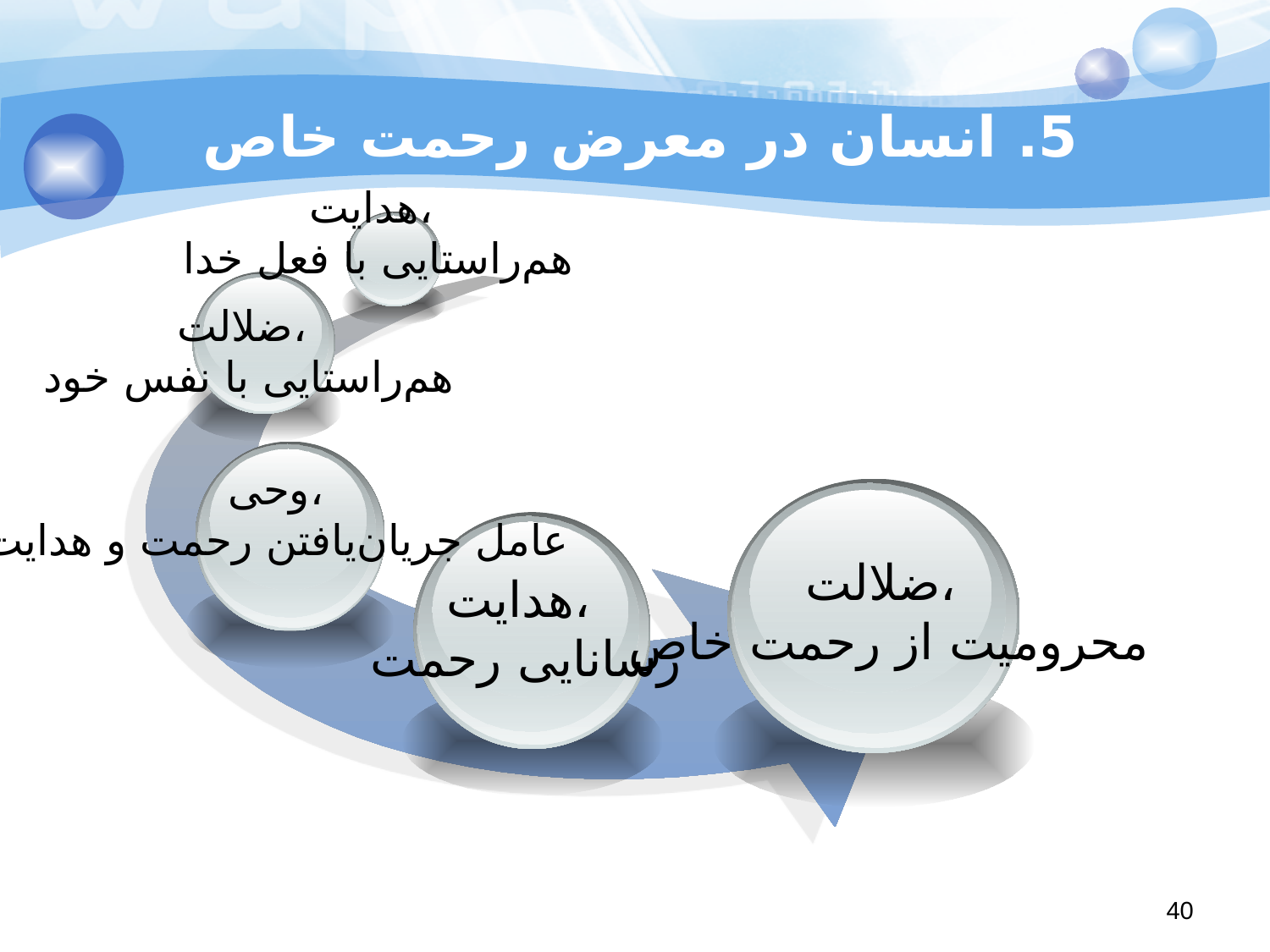

# 5. انسان در معرض رحمت خاص
هدایت، ‌
هم‌راستایی با فعل خدا

ضلالت، ‌
هم‌راستایی با نفس خود

وحی،
عامل جریان‌یافتن رحمت و هدایت

ضلالت،
محرومیت از رحمت خاص
هدایت،
رسانایی رحمت
40